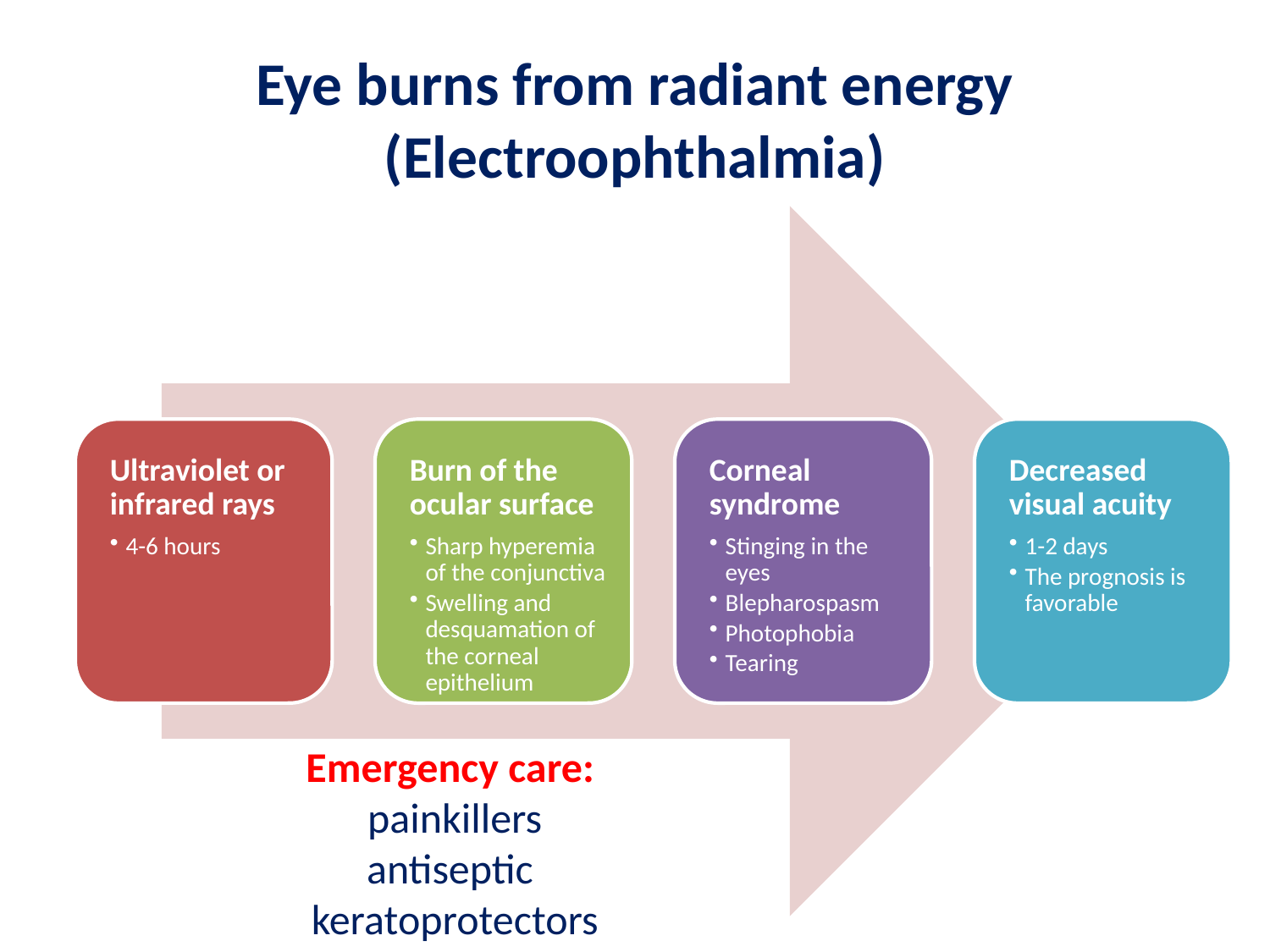

# Eye burns from radiant energy (Electroophthalmia)
Ultraviolet or infrared rays
4-6 hours
Burn of the ocular surface
Sharp hyperemia of the conjunctiva
Swelling and desquamation of the corneal epithelium
Corneal syndrome
Stinging in the eyes
Blepharospasm
Photophobia
Tearing
Decreased visual acuity
1-2 days
The prognosis is favorable
Emergency care:
рainkillers
antiseptic
keratoprotectors